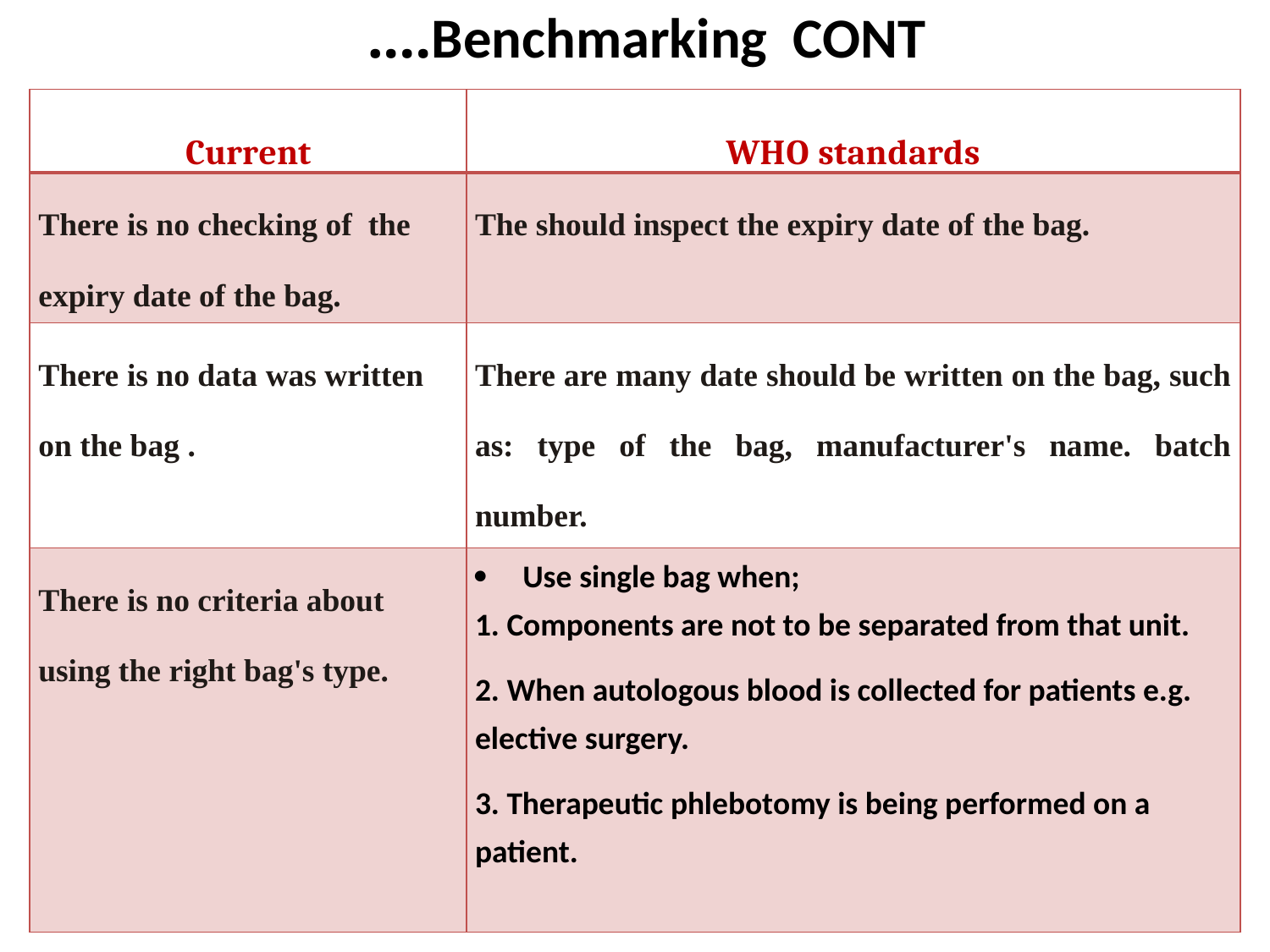

# Benchmarking  CONT….
| Current | WHO standards |
| --- | --- |
| There is no checking of the expiry date of the bag. | The should inspect the expiry date of the bag. |
| There is no data was written on the bag . | There are many date should be written on the bag, such as: type of the bag, manufacturer's name. batch number. |
| There is no criteria about using the right bag's type. | Use single bag when; 1. Components are not to be separated from that unit. 2. When autologous blood is collected for patients e.g. elective surgery. 3. Therapeutic phlebotomy is being performed on a patient. |